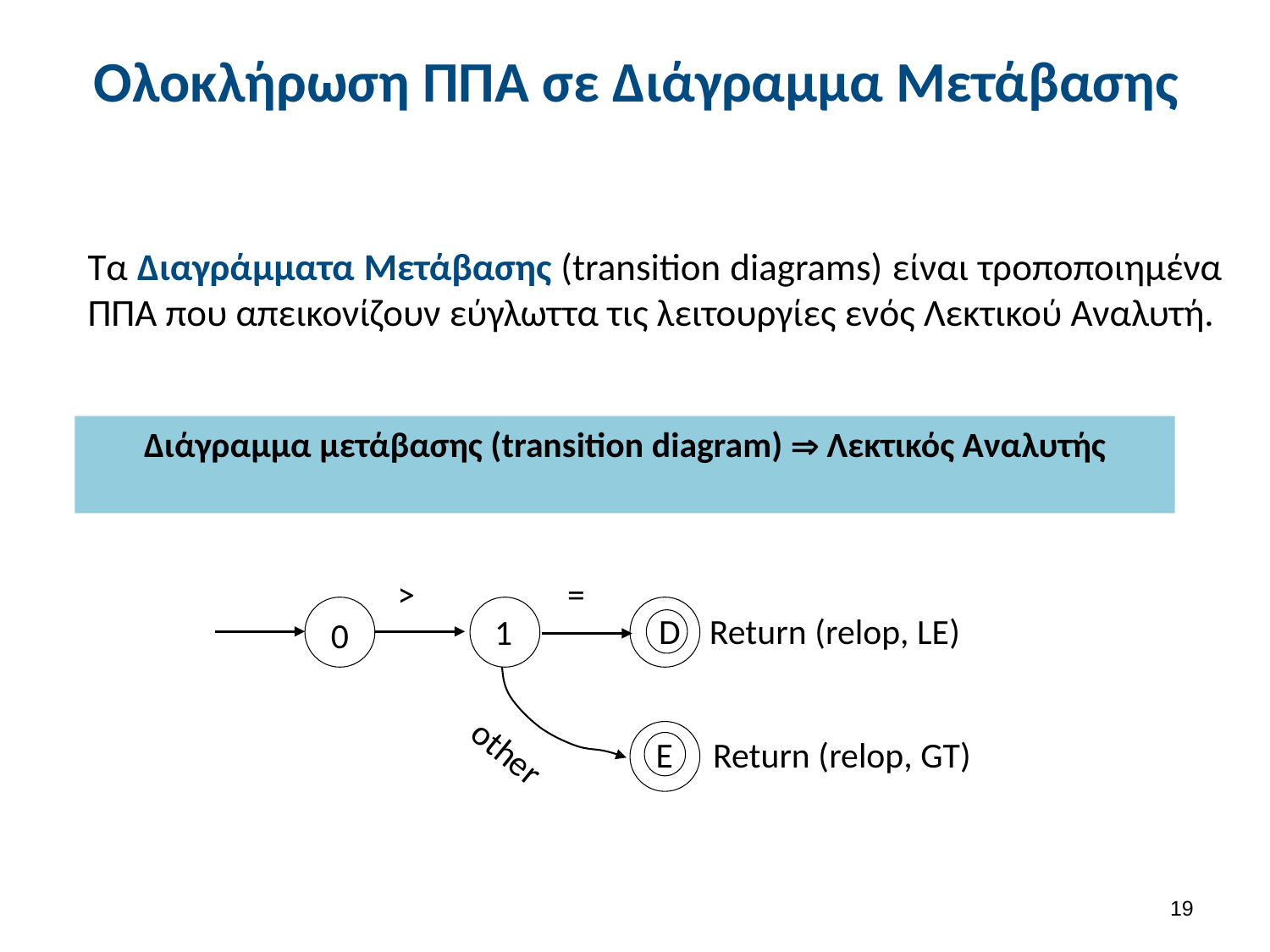

# Ολοκλήρωση ΠΠΑ σε Διάγραμμα Μετάβασης
Τα Διαγράμματα Μετάβασης (transition diagrams) είναι τροποποιημένα ΠΠΑ που απεικονίζουν εύγλωττα τις λειτουργίες ενός Λεκτικού Αναλυτή.

Διάγραμμα μετάβασης (transition diagram) ⇒ Λεκτικός Αναλυτής

>
=

Return (relop, LE)

other
Return (relop, GT)

D
1
0
E
19